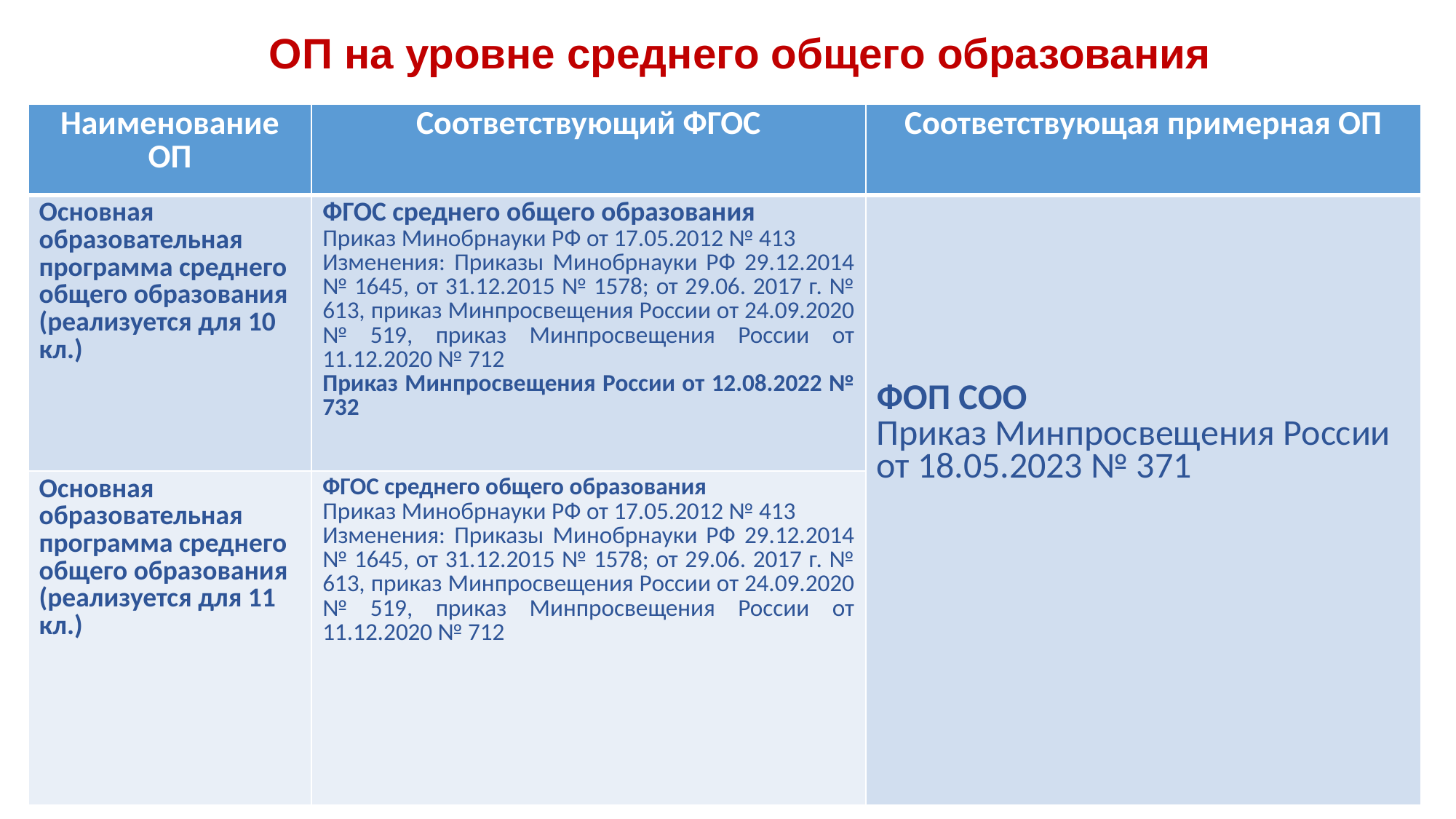

ОП на уровне среднего общего образования
| Наименование ОП | Соответствующий ФГОС | Соответствующая примерная ОП |
| --- | --- | --- |
| Основная образовательная программа среднего общего образования (реализуется для 10 кл.) | ФГОС среднего общего образования Приказ Минобрнауки РФ от 17.05.2012 № 413 Изменения: Приказы Минобрнауки РФ 29.12.2014 № 1645, от 31.12.2015 № 1578; от 29.06. 2017 г. № 613, приказ Минпросвещения России от 24.09.2020 № 519, приказ Минпросвещения России от 11.12.2020 № 712 Приказ Минпросвещения России от 12.08.2022 № 732 | ФОП СОО Приказ Минпросвещения России от 18.05.2023 № 371 |
| Основная образовательная программа среднего общего образования (реализуется для 11 кл.) | ФГОС среднего общего образования Приказ Минобрнауки РФ от 17.05.2012 № 413 Изменения: Приказы Минобрнауки РФ 29.12.2014 № 1645, от 31.12.2015 № 1578; от 29.06. 2017 г. № 613, приказ Минпросвещения России от 24.09.2020 № 519, приказ Минпросвещения России от 11.12.2020 № 712 |  |